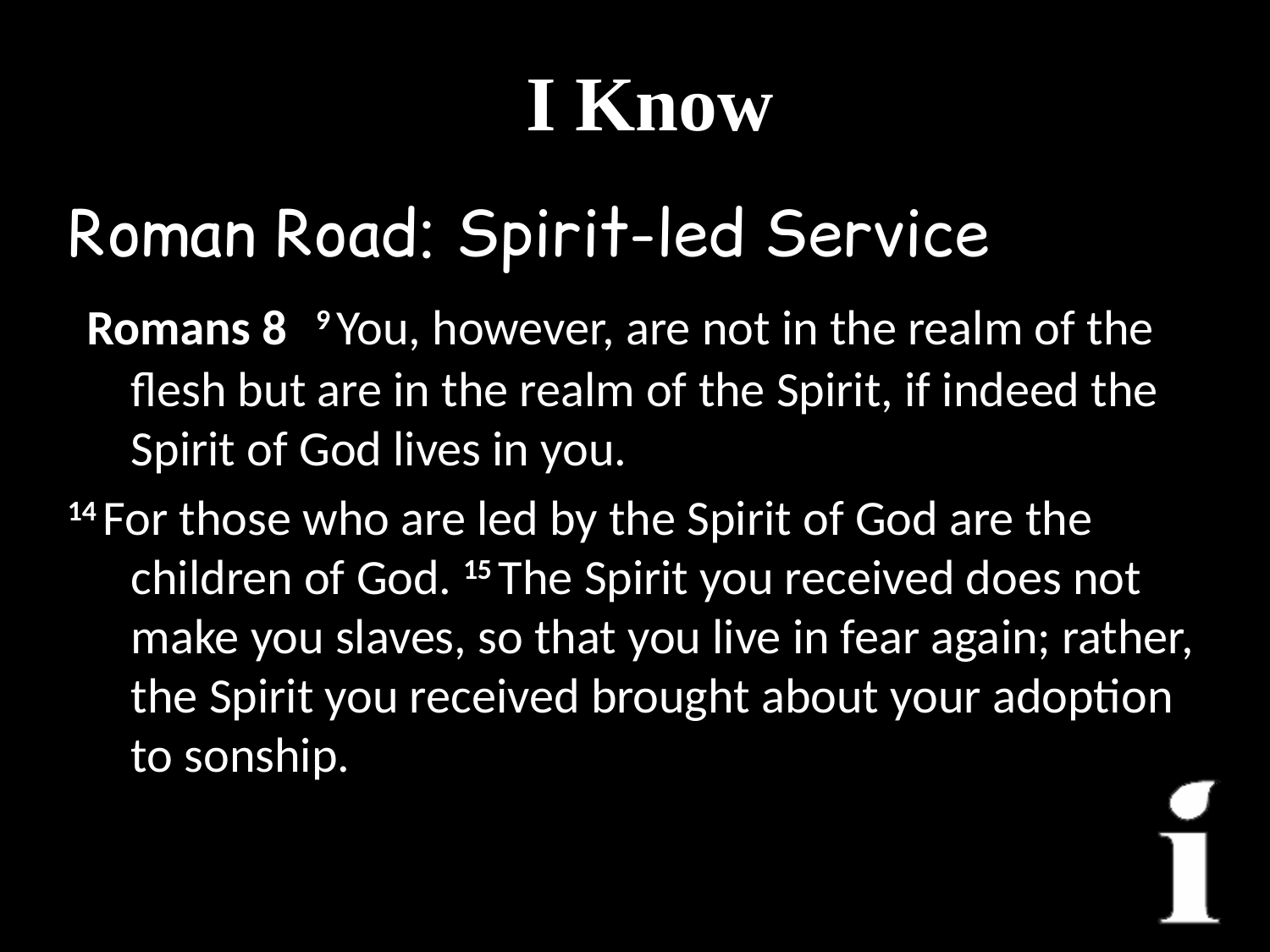

# I Know
Roman Road: Spirit-led Service
 Romans 8   9 You, however, are not in the realm of the flesh but are in the realm of the Spirit, if indeed the Spirit of God lives in you.
14 For those who are led by the Spirit of God are the children of God. 15 The Spirit you received does not make you slaves, so that you live in fear again; rather, the Spirit you received brought about your adoption to sonship.